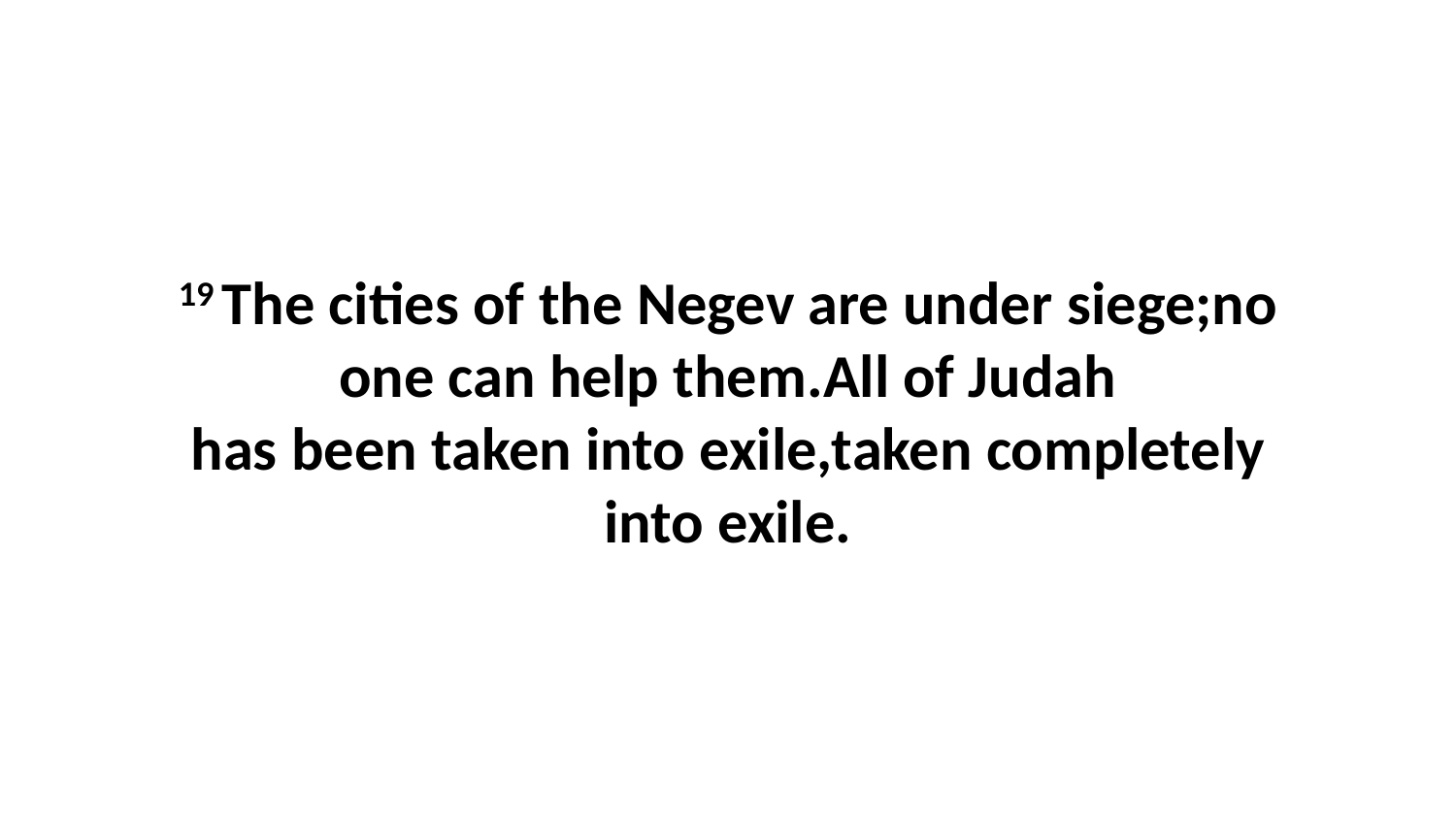

19 The cities of the Negev are under siege;no one can help them.All of Judah has been taken into exile,taken completely into exile.